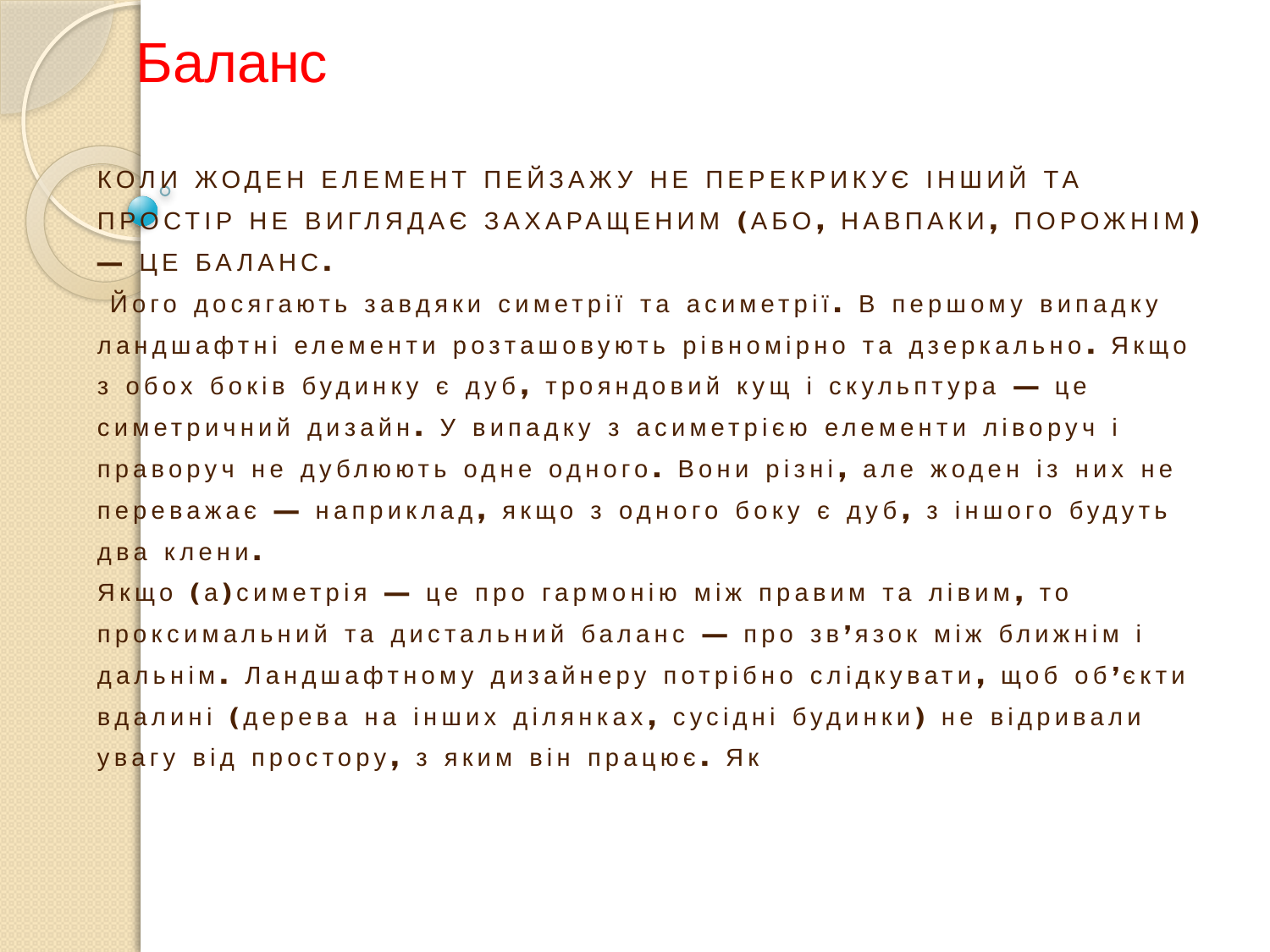

Баланс

КОЛИ ЖОДЕН ЕЛЕМЕНТ ПЕЙЗАЖУ НЕ ПЕРЕКРИКУЄ ІНШИЙ ТА ПРОСТІР НЕ ВИГЛЯДАЄ ЗАХАРАЩЕНИМ (АБО, НАВПАКИ, ПОРОЖНІМ) — ЦЕ БАЛАНС.
 Його досягають завдяки симетрії та асиметрії. В першому випадку ландшафтні елементи розташовують рівномірно та дзеркально. Якщо з обох боків будинку є дуб, трояндовий кущ і скульптура — це симетричний дизайн. У випадку з асиметрією елементи ліворуч і праворуч не дублюють одне одного. Вони різні, але жоден із них не переважає — наприклад, якщо з одного боку є дуб, з іншого будуть два клени.
Якщо (а)симетрія — це про гармонію між правим та лівим, то проксимальний та дистальний баланс — про зв’язок між ближнім і дальнім. Ландшафтному дизайнеру потрібно слідкувати, щоб об’єкти вдалині (дерева на інших ділянках, сусідні будинки) не відривали увагу від простору, з яким він працює. Як